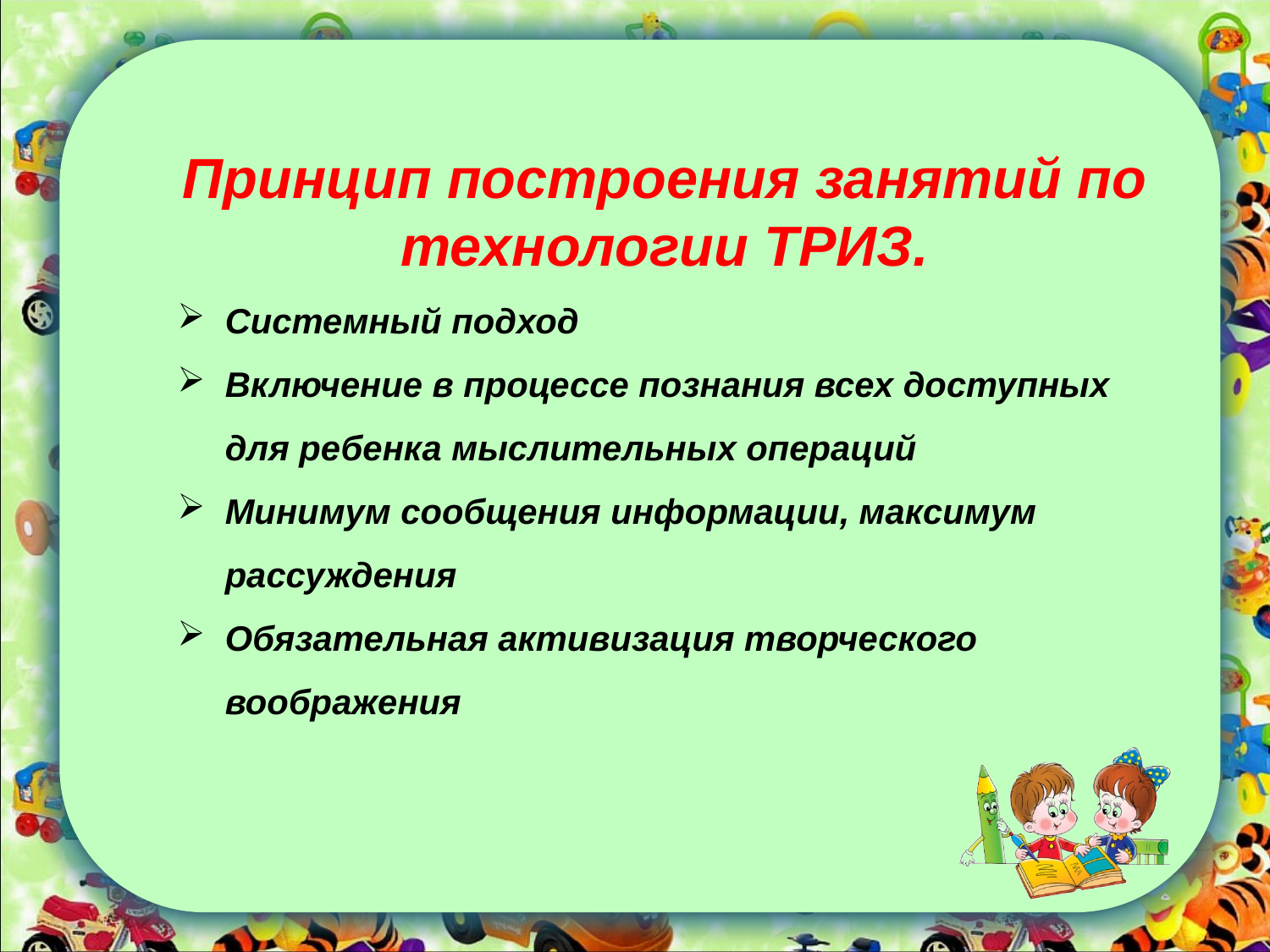

Принцип построения занятий по технологии ТРИЗ.
Системный подход
Включение в процессе познания всех доступных для ребенка мыслительных операций
Минимум сообщения информации, максимум рассуждения
Обязательная активизация творческого воображения